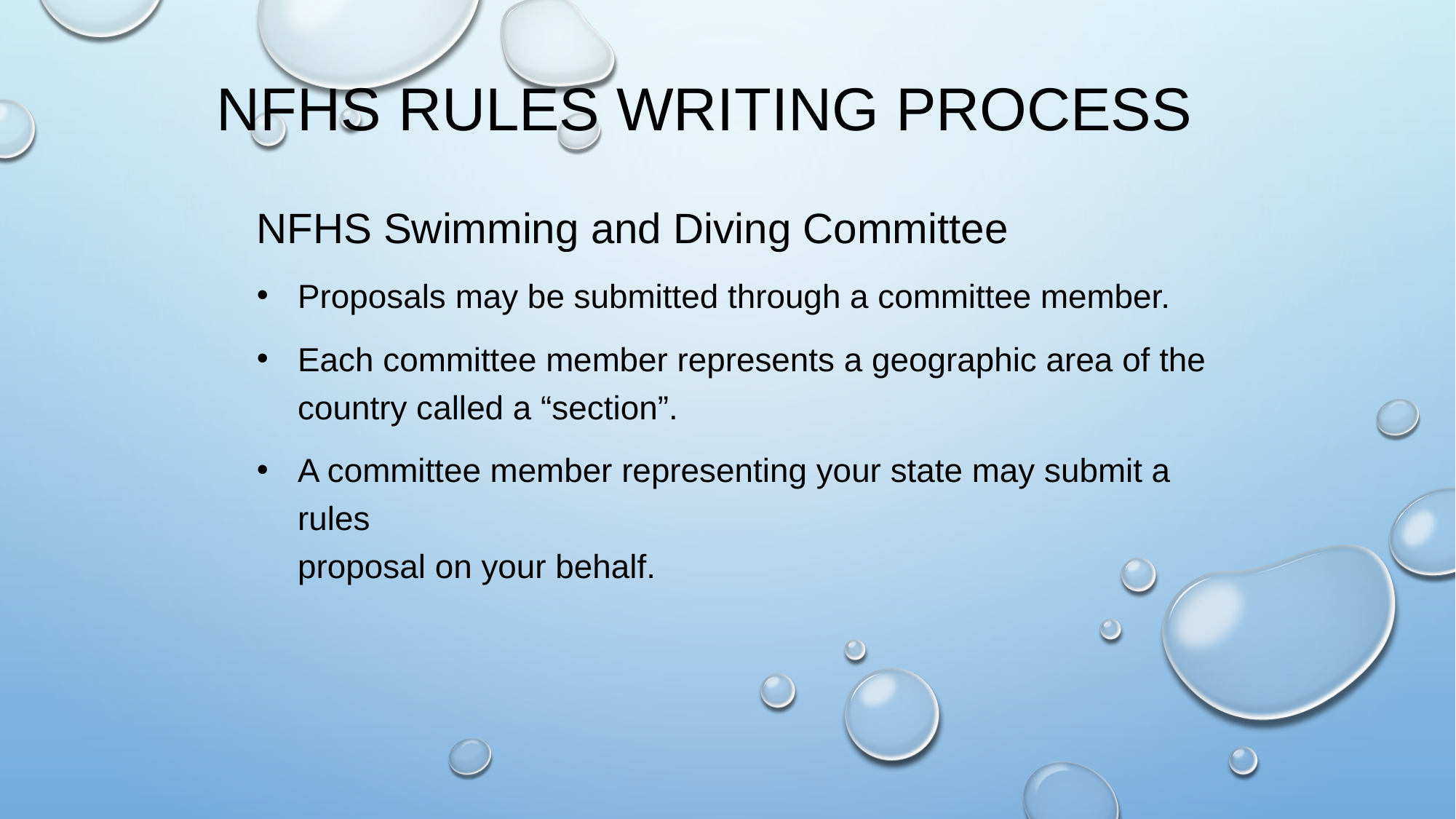

# NFHS RULES writing process
NFHS Swimming and Diving Committee
Proposals may be submitted through a committee member.
Each committee member represents a geographic area of the country called a “section”.
A committee member representing your state may submit a rules
proposal on your behalf.